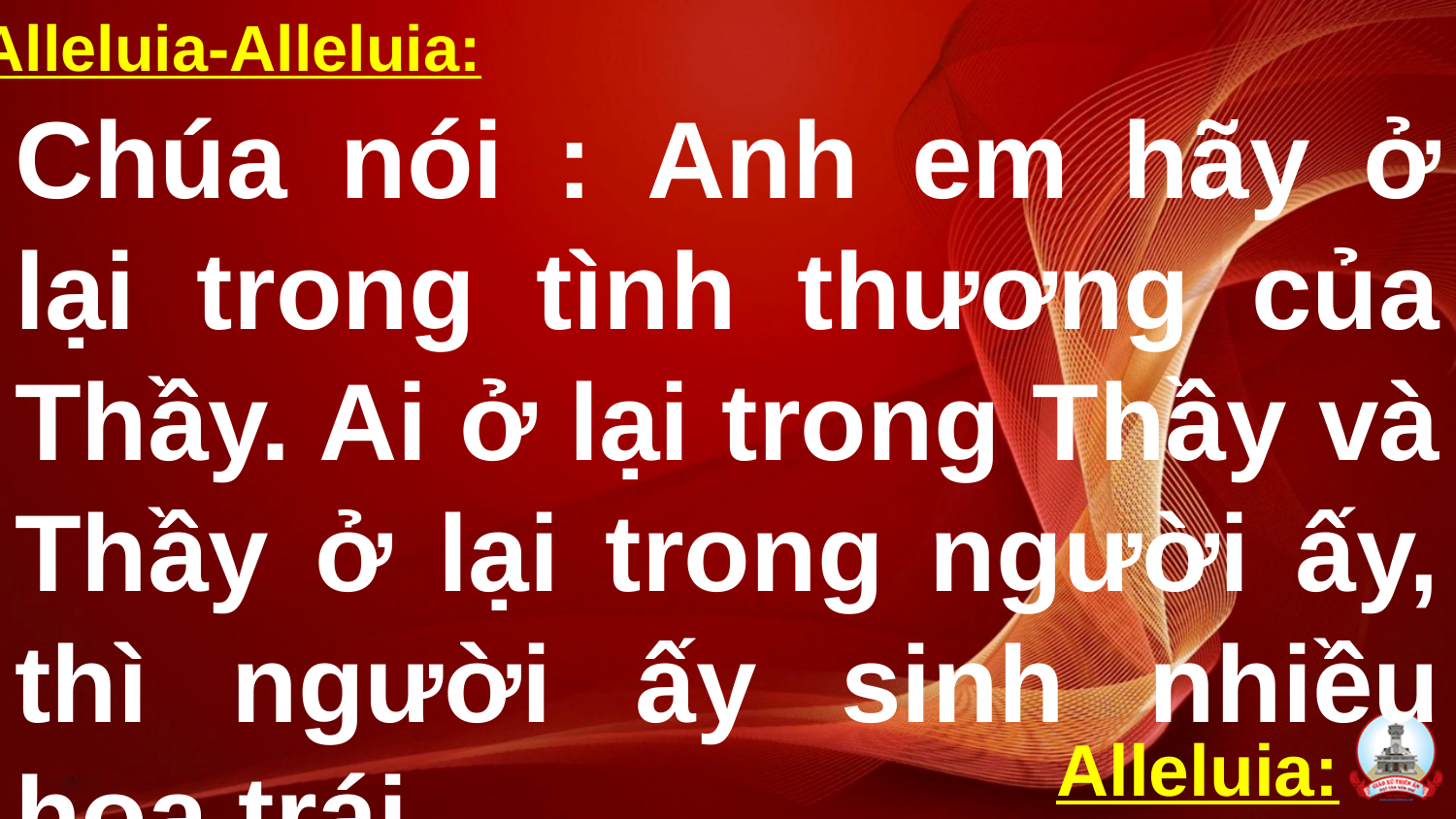

Alleluia-Alleluia:
Chúa nói : Anh em hãy ở lại trong tình thương của Thầy. Ai ở lại trong Thầy và Thầy ở lại trong người ấy, thì người ấy sinh nhiều hoa trái.
Alleluia: